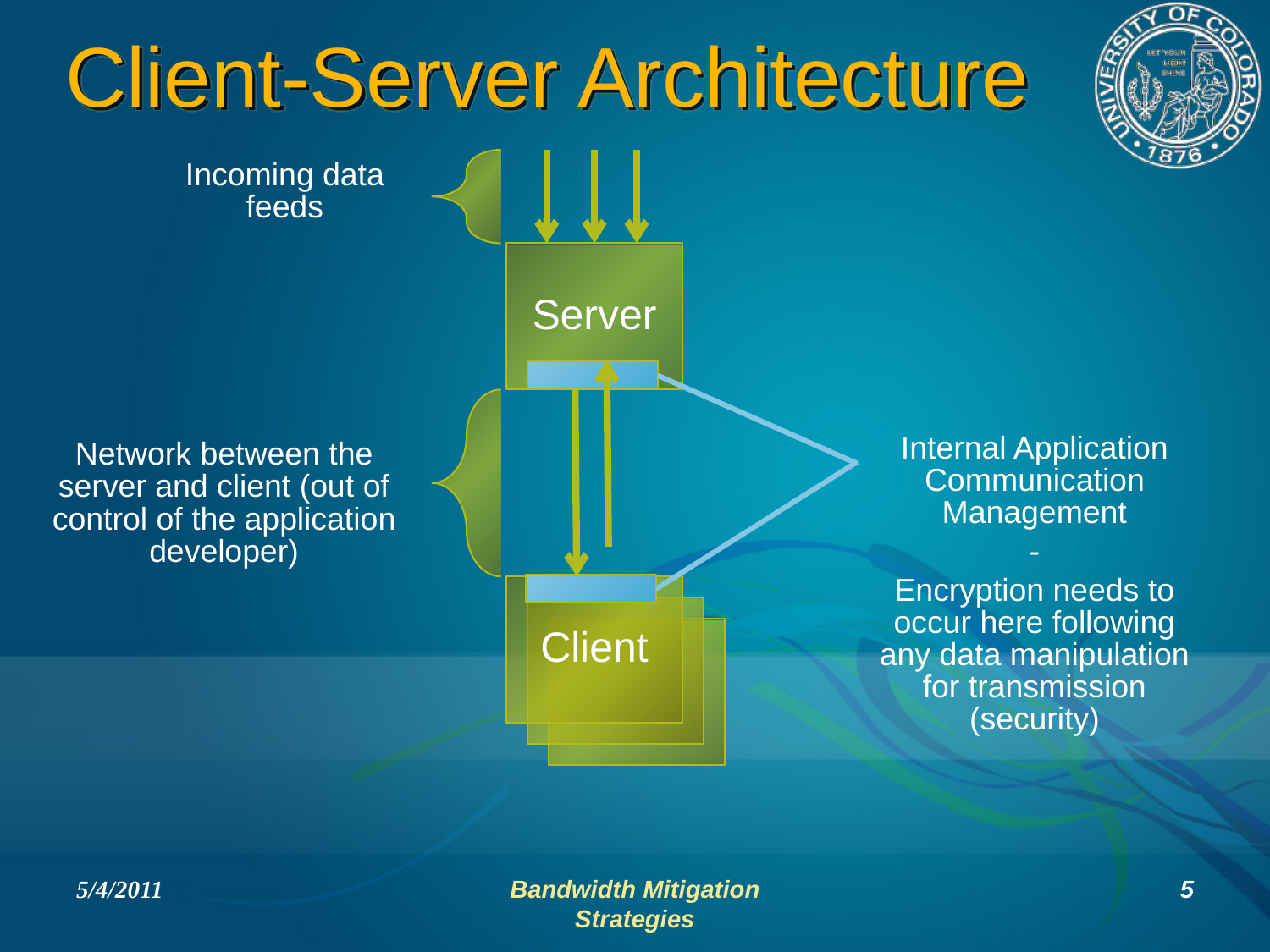

# Client-Server Architecture

Incoming data feeds
Server

Internal Application Communication Management
-
Encryption needs to occur here following any data manipulation for transmission (security)
Network between the server and client (out of control of the application developer)

Client

5/4/2011
Bandwidth Mitigation Strategies
5